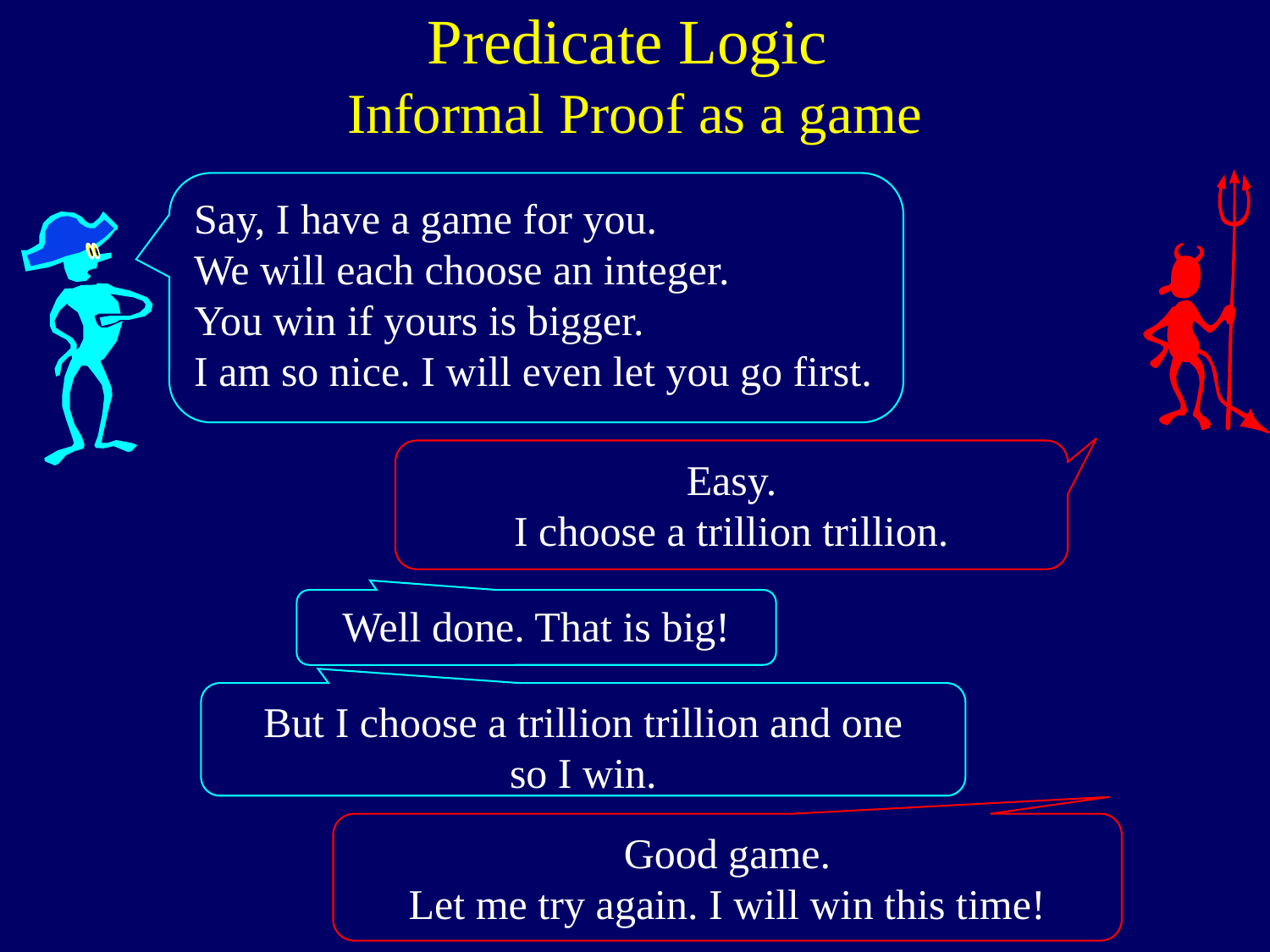

# Predicate Logic Informal Proof as a game

Say, I have a game for you.
We will each choose an integer.
You win if yours is bigger.
I am so nice. I will even let you go first.

Easy.
I choose a trillion trillion.
Well done. That is big!
But I choose a trillion trillion and one
so I win.
Good game.
Let me try again. I will win this time!